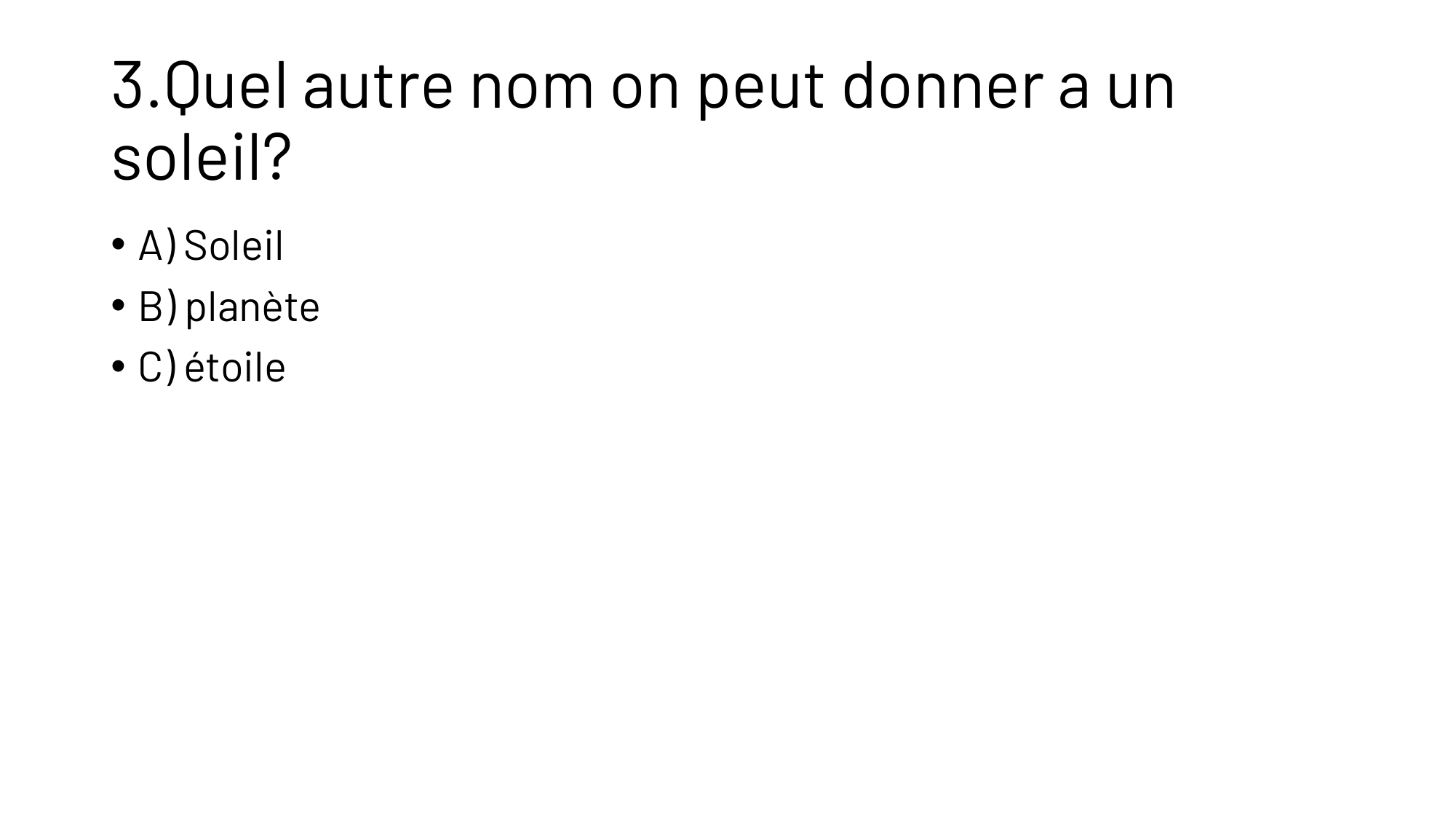

# 3.Quel autre nom on peut donner a un soleil?
A) Soleil
B) planète
C) étoile